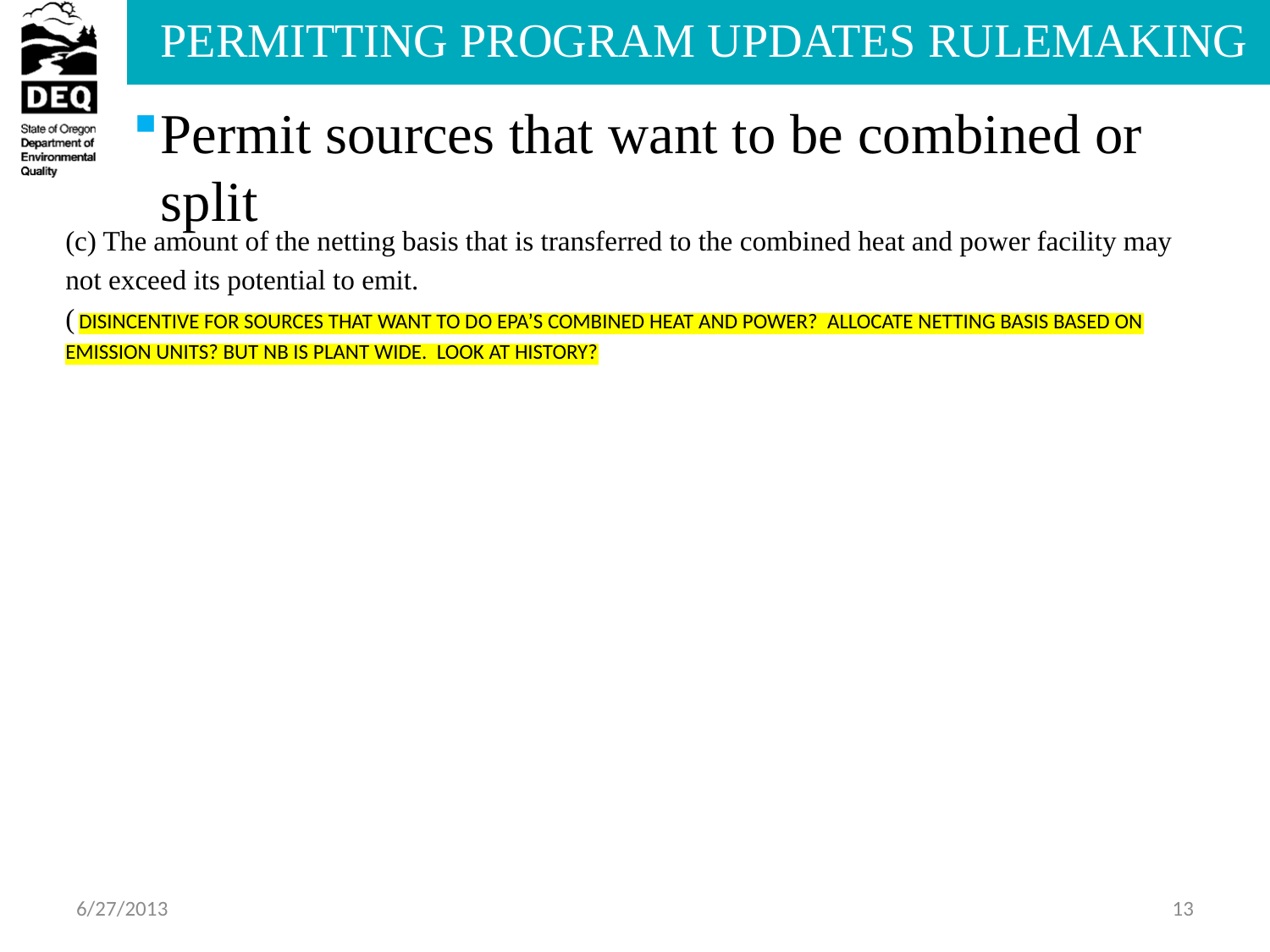

Permit sources that want to be combined or split

(c) The amount of the netting basis that is transferred to the combined heat and power facility may not exceed its potential to emit.
( DISINCENTIVE FOR SOURCES THAT WANT TO DO EPA’S COMBINED HEAT AND POWER?  ALLOCATE NETTING BASIS BASED ON EMISSION UNITS? BUT NB IS PLANT WIDE.  LOOK AT HISTORY?
6/27/2013
13